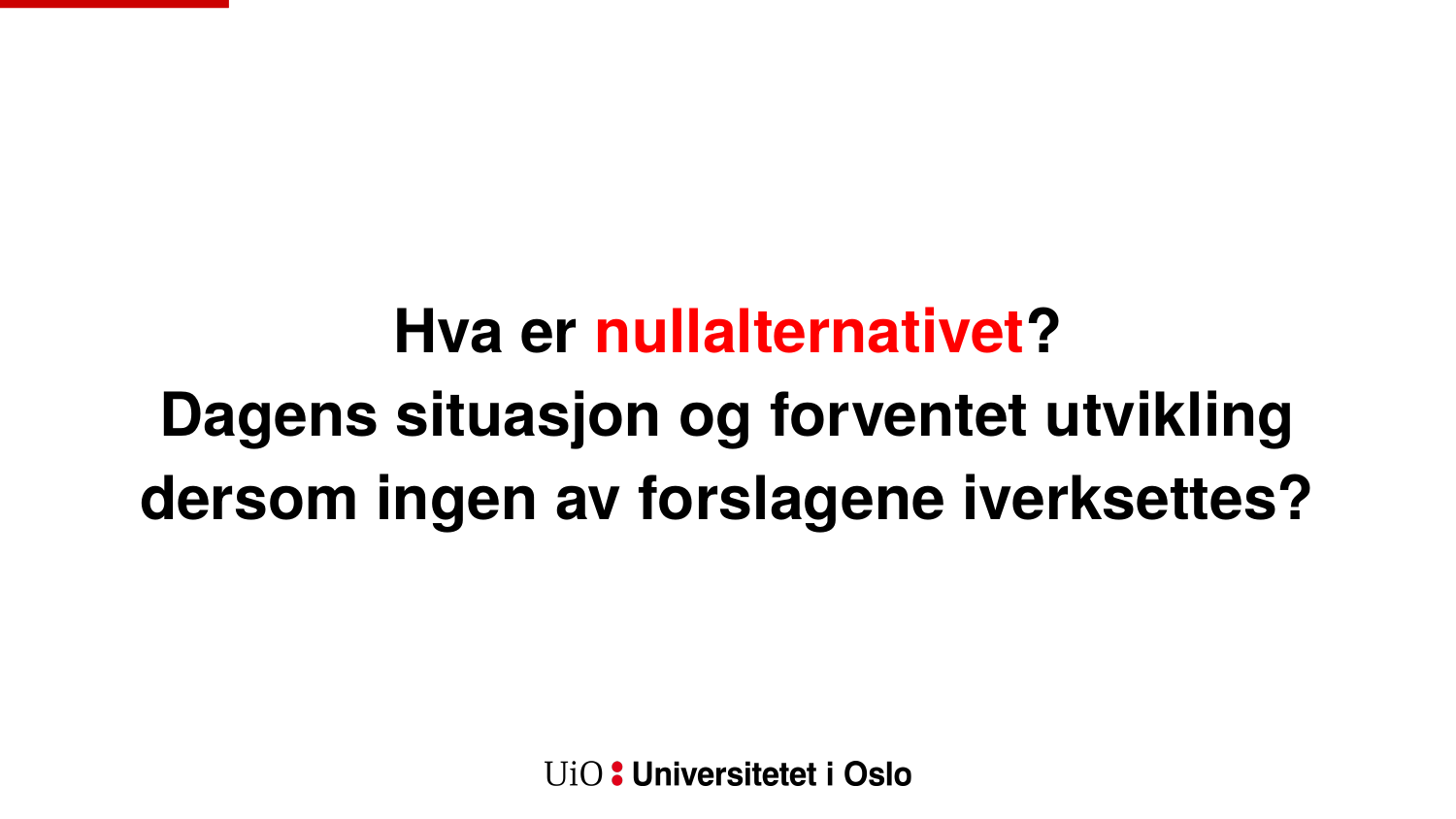

# Hva er nullalternativet?
Dagens situasjon og forventet utvikling dersom ingen av forslagene iverksettes?